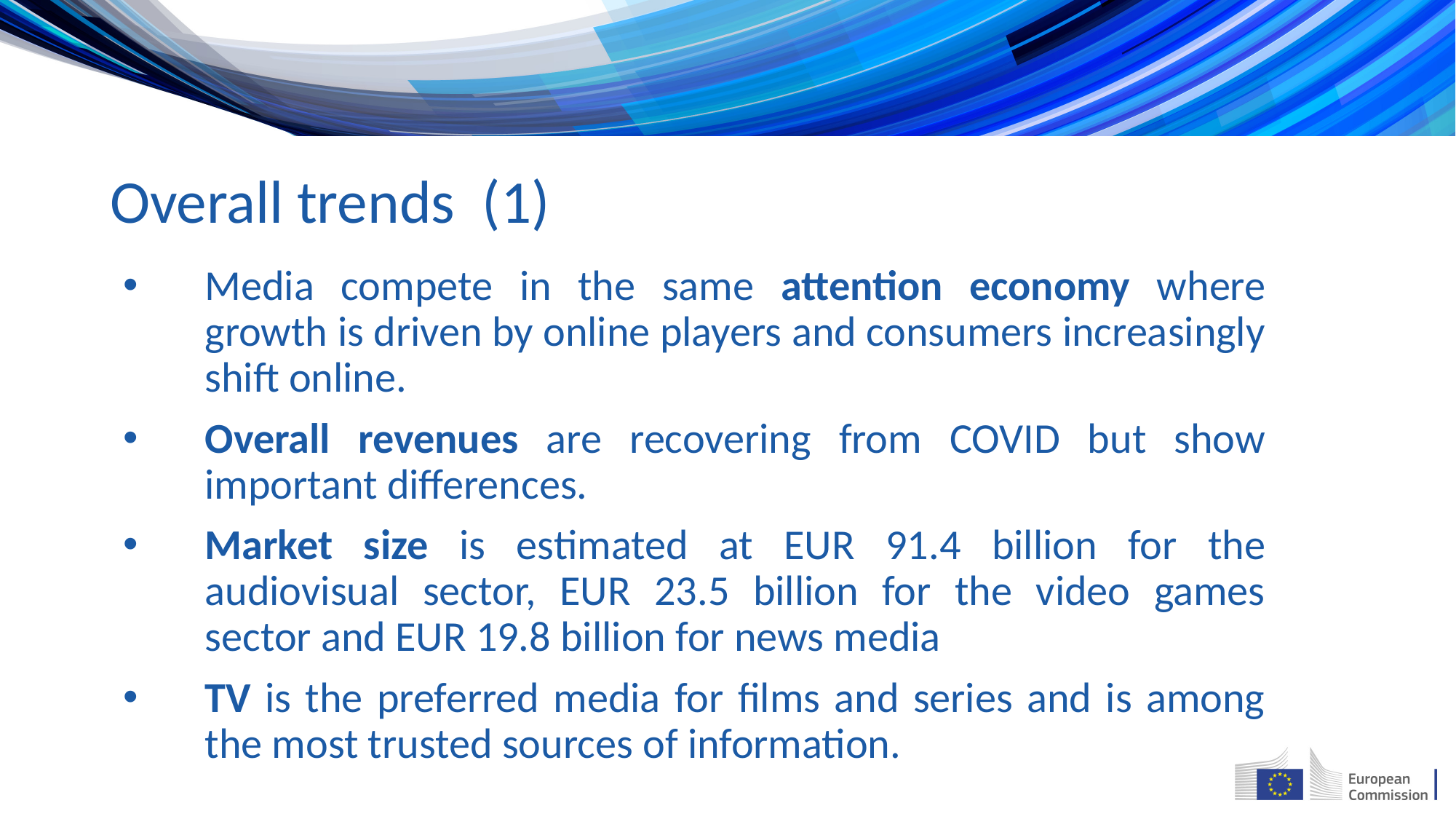

# Overall trends  (1)
Media compete in the same attention economy where growth is driven by online players and consumers increasingly shift online.
Overall revenues are recovering from COVID but show important differences.
Market size is estimated at EUR 91.4 billion for the audiovisual sector, EUR 23.5 billion for the video games sector and EUR 19.8 billion for news media
TV is the preferred media for films and series and is among the most trusted sources of information.